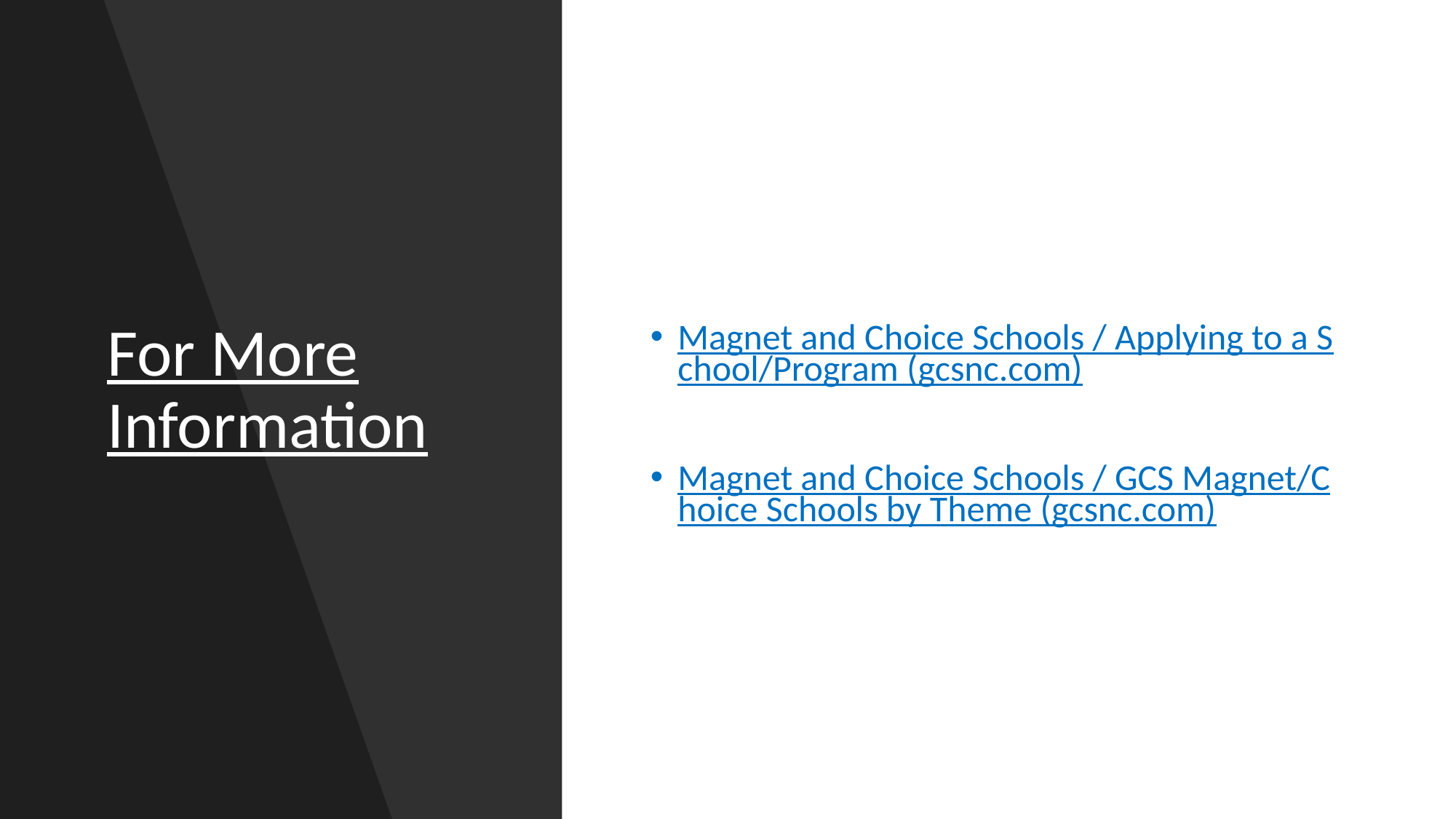

# For More Information

Magnet and Choice Schools / Applying to a School/Program (gcsnc.com)

Magnet and Choice Schools / GCS Magnet/Choice Schools by Theme (gcsnc.com)